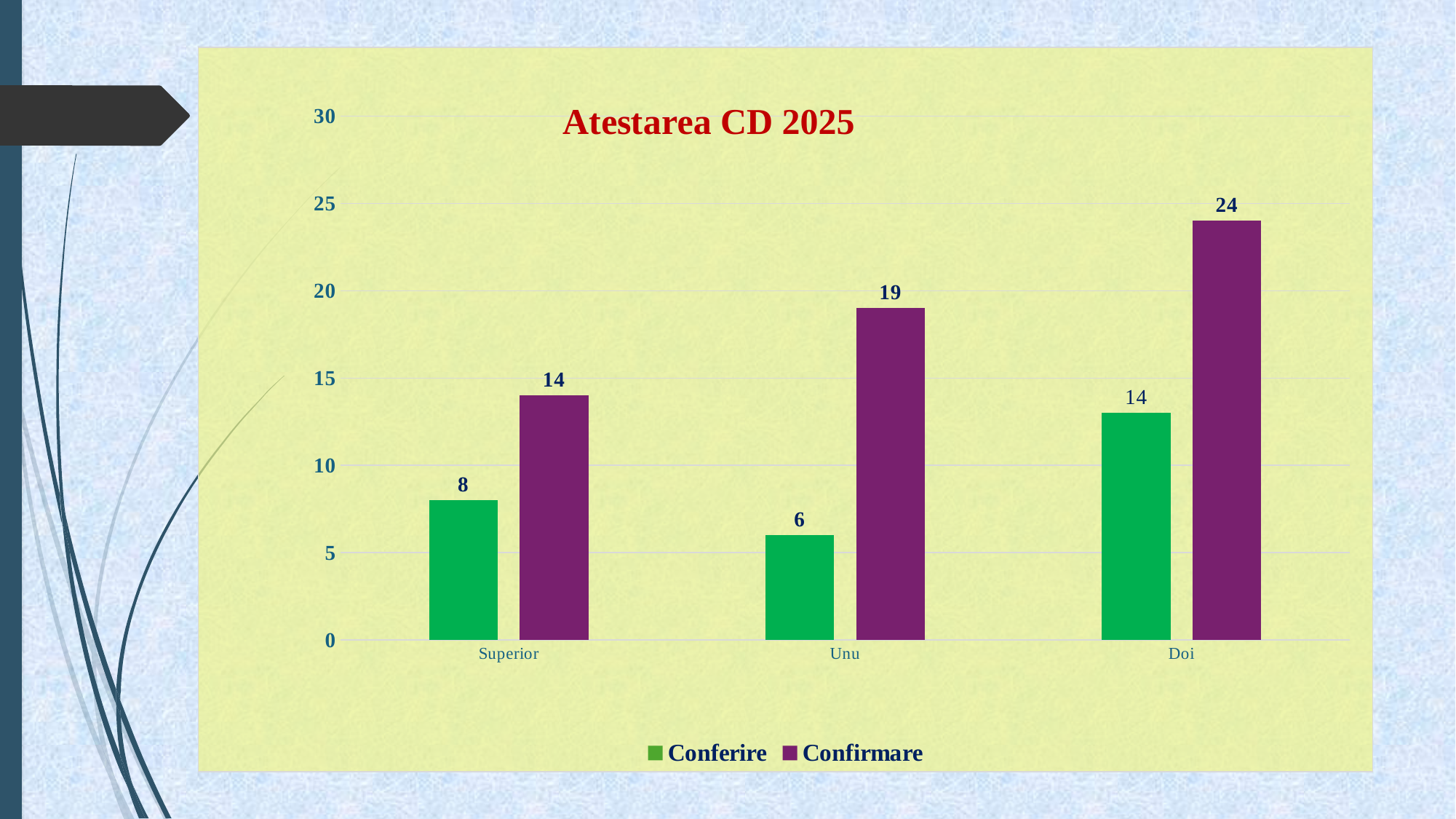

### Chart: Atestarea CD 2025

| Category | Conferire | Confirmare |
|---|---|---|
| Superior | 8.0 | 14.0 |
| Unu | 6.0 | 19.0 |
| Doi | 13.0 | 24.0 |